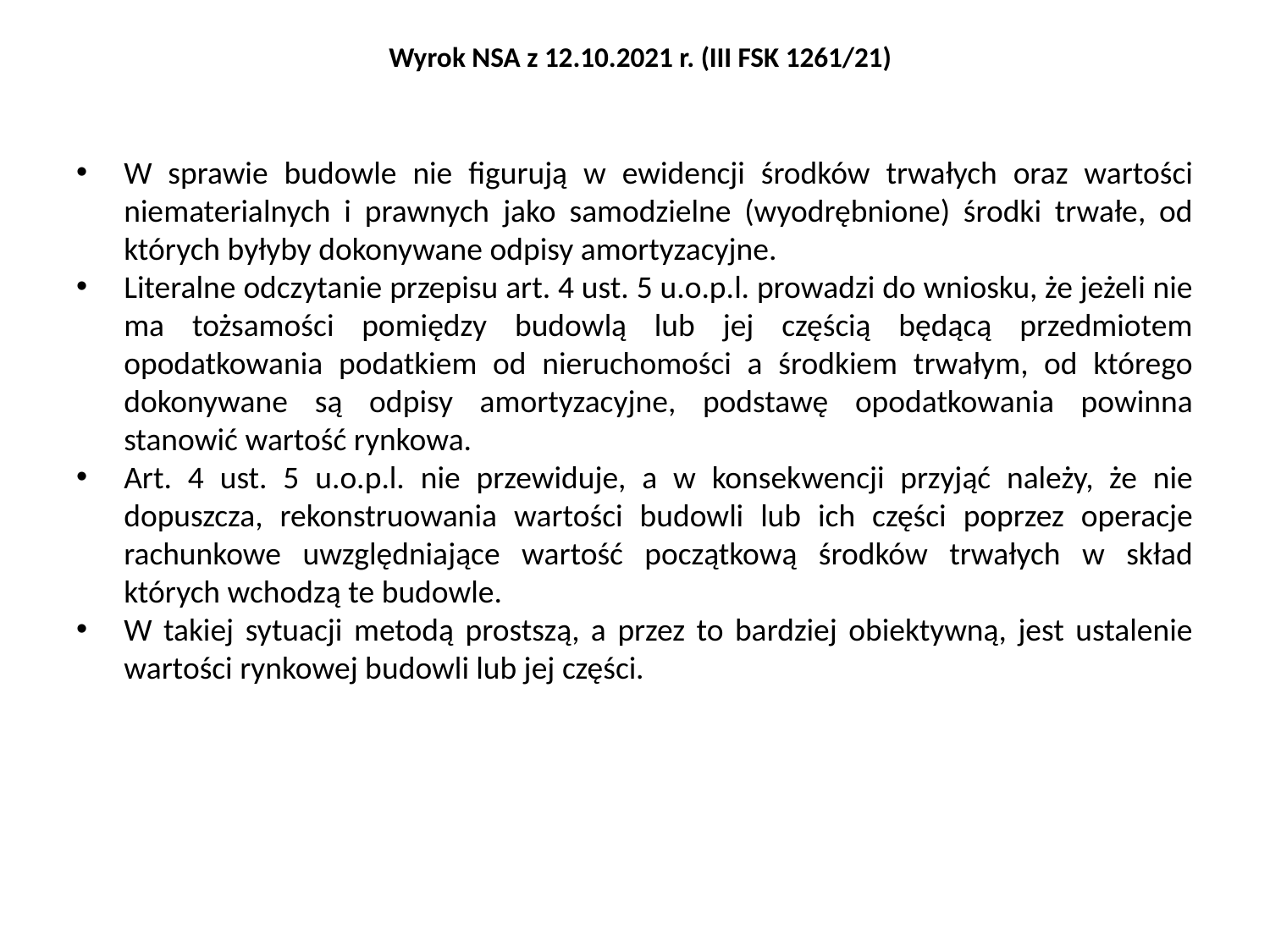

# Wyrok NSA z 12.10.2021 r. (III FSK 1261/21)
W sprawie budowle nie figurują w ewidencji środków trwałych oraz wartości niematerialnych i prawnych jako samodzielne (wyodrębnione) środki trwałe, od których byłyby dokonywane odpisy amortyzacyjne.
Literalne odczytanie przepisu art. 4 ust. 5 u.o.p.l. prowadzi do wniosku, że jeżeli nie ma tożsamości pomiędzy budowlą lub jej częścią będącą przedmiotem opodatkowania podatkiem od nieruchomości a środkiem trwałym, od którego dokonywane są odpisy amortyzacyjne, podstawę opodatkowania powinna stanowić wartość rynkowa.
Art. 4 ust. 5 u.o.p.l. nie przewiduje, a w konsekwencji przyjąć należy, że nie dopuszcza, rekonstruowania wartości budowli lub ich części poprzez operacje rachunkowe uwzględniające wartość początkową środków trwałych w skład których wchodzą te budowle.
W takiej sytuacji metodą prostszą, a przez to bardziej obiektywną, jest ustalenie wartości rynkowej budowli lub jej części.